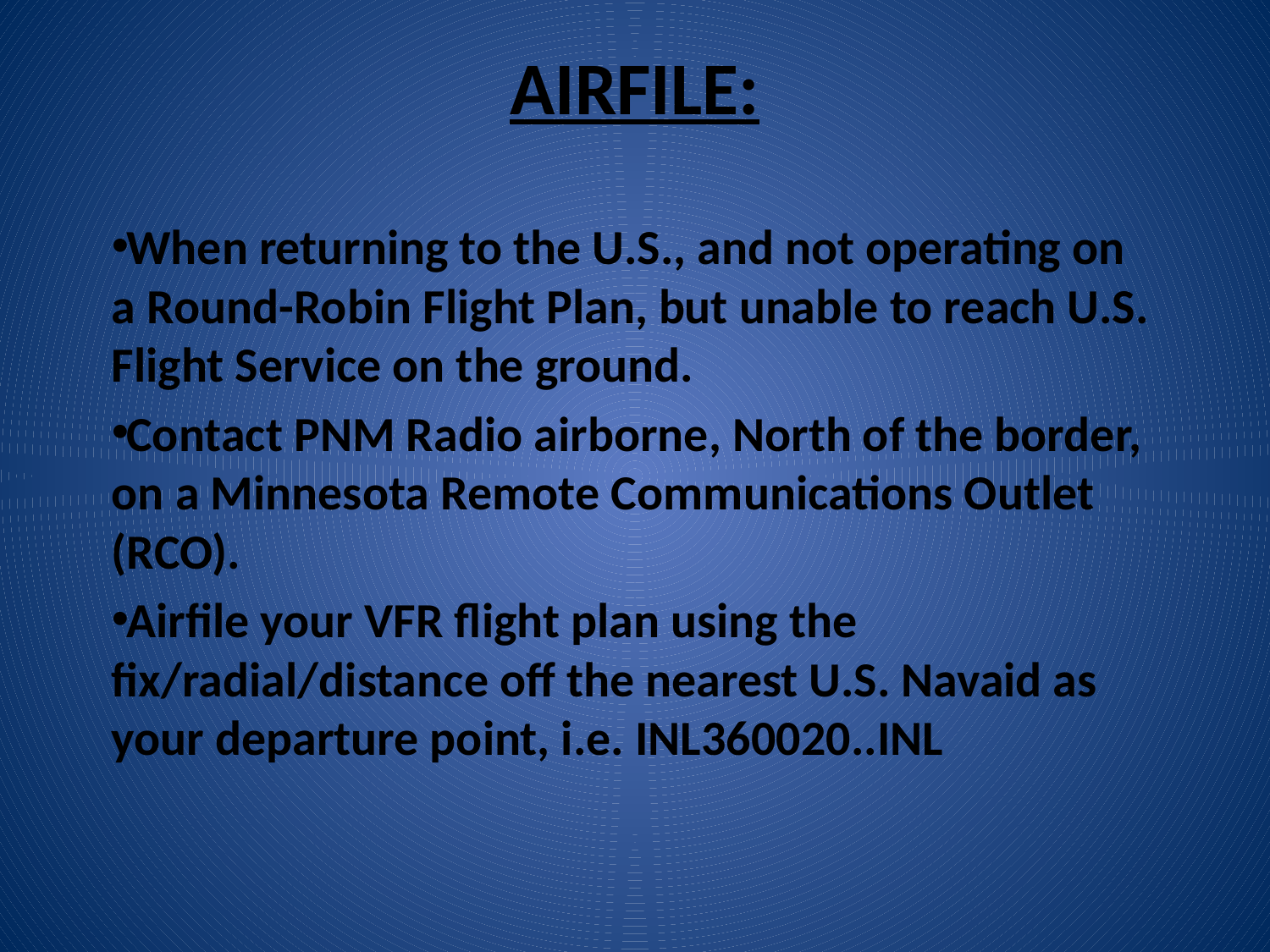

# AIRFILE:
When returning to the U.S., and not operating on a Round-Robin Flight Plan, but unable to reach U.S. Flight Service on the ground.
Contact PNM Radio airborne, North of the border, on a Minnesota Remote Communications Outlet (RCO).
Airfile your VFR flight plan using the fix/radial/distance off the nearest U.S. Navaid as your departure point, i.e. INL360020..INL